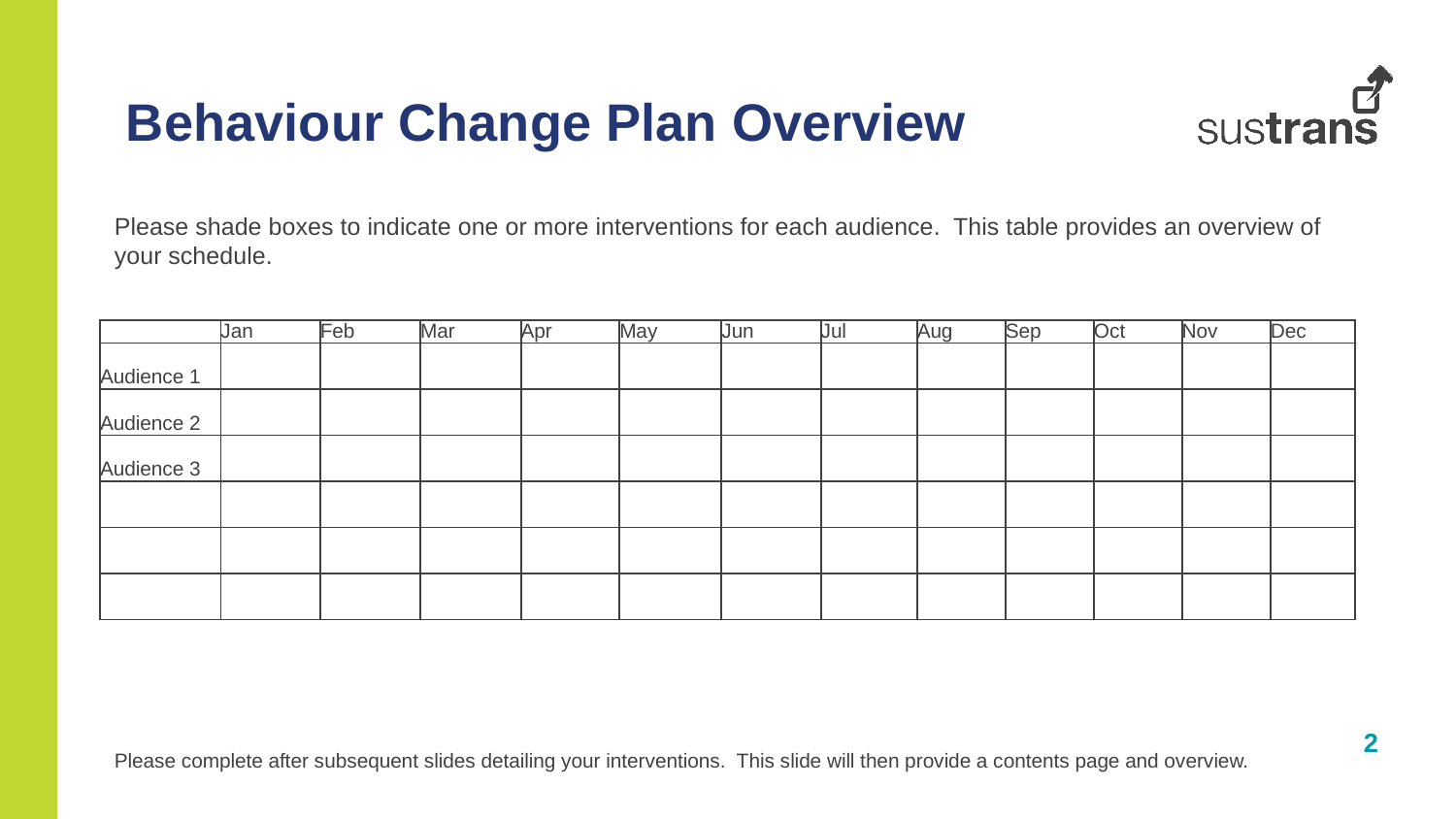

Behaviour Change Plan Overview
Please shade boxes to indicate one or more interventions for each audience.  This table provides an overview of your schedule.
|  | Jan | Feb | Mar | Apr | May | Jun | Jul | Aug | Sep | Oct | Nov | Dec |
| --- | --- | --- | --- | --- | --- | --- | --- | --- | --- | --- | --- | --- |
| Audience 1 |  |  |  |  |  |  |  |  |  |  |  |  |
| Audience 2 |  |  |  |  |  |  |  |  |  |  |  |  |
| Audience 3 |  |  |  |  |  |  |  |  |  |  |  |  |
|  |  |  |  |  |  |  |  |  |  |  |  |  |
|  |  |  |  |  |  |  |  |  |  |  |  |  |
|  |  |  |  |  |  |  |  |  |  |  |  |  |
Please complete after subsequent slides detailing your interventions.  This slide will then provide a contents page and overview.